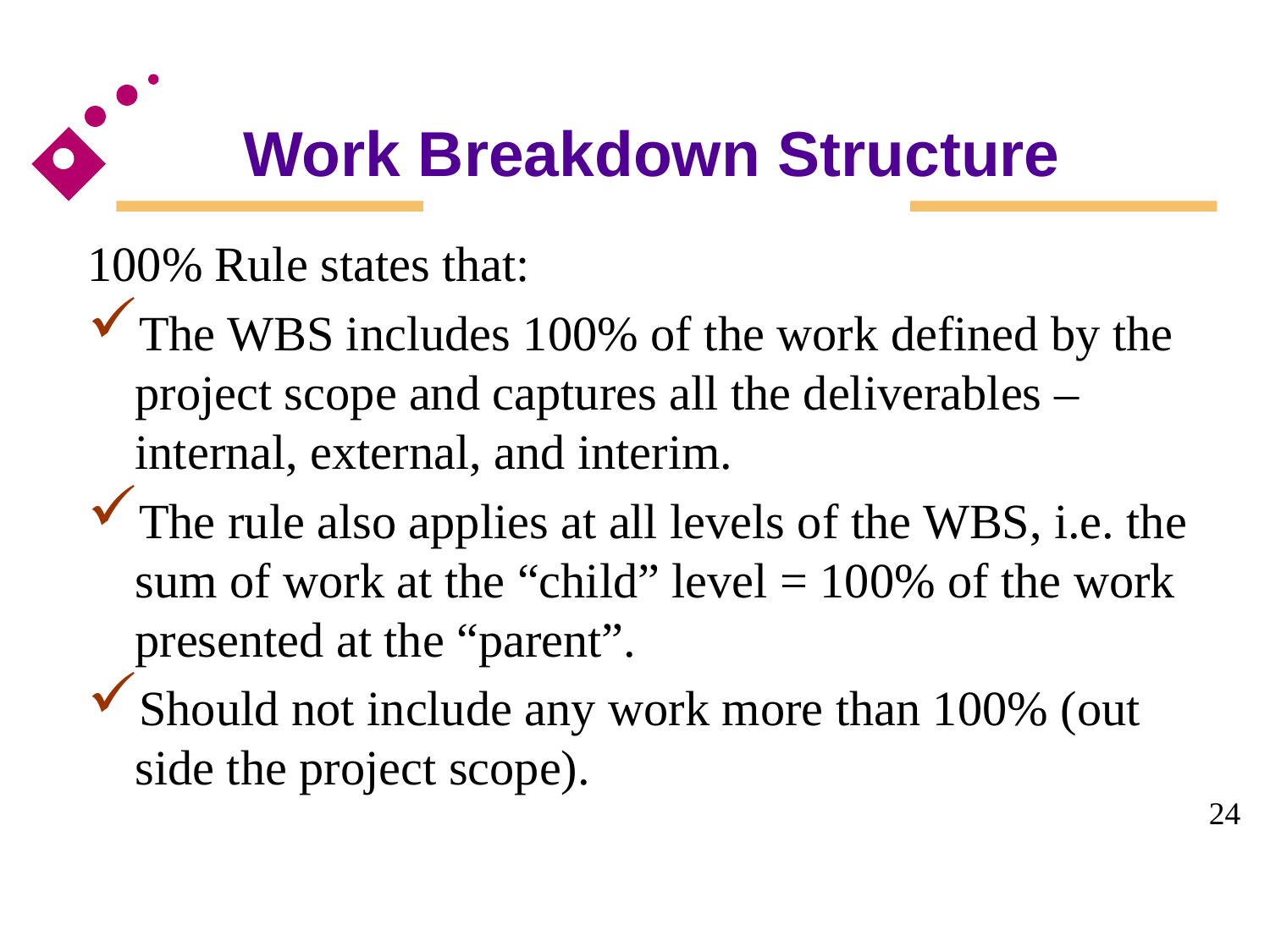

Work Breakdown Structure
100% Rule states that:
The WBS includes 100% of the work defined by the project scope and captures all the deliverables – internal, external, and interim.
The rule also applies at all levels of the WBS, i.e. the sum of work at the “child” level = 100% of the work presented at the “parent”.
Should not include any work more than 100% (out side the project scope).
24